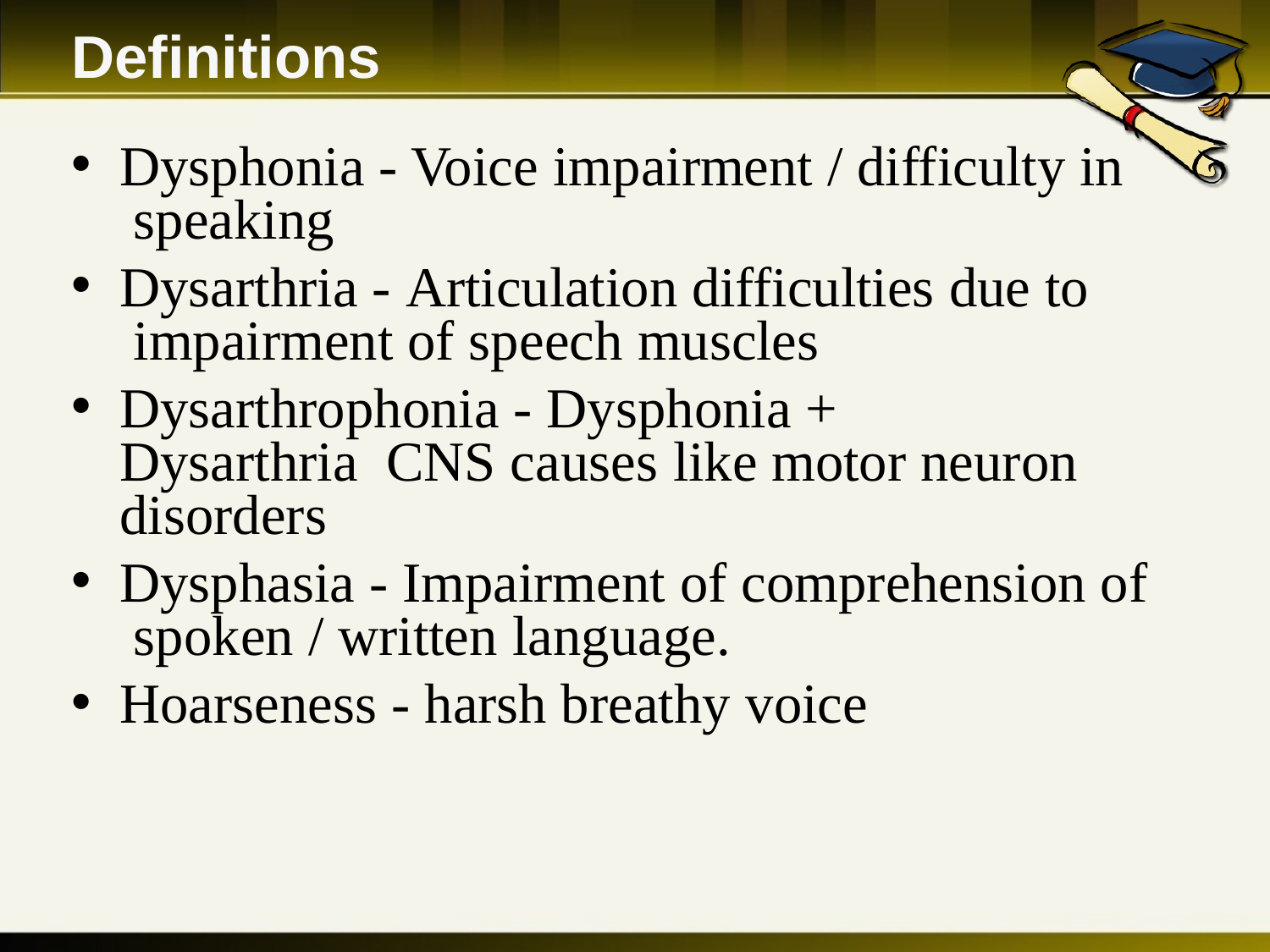

# Definitions
Dysphonia - Voice impairment / difficulty in  speaking
Dysarthria - Articulation difficulties due to  impairment of speech muscles
Dysarthrophonia - Dysphonia + Dysarthria  CNS causes like motor neuron disorders
Dysphasia - Impairment of comprehension of  spoken / written language.
Hoarseness - harsh breathy voice